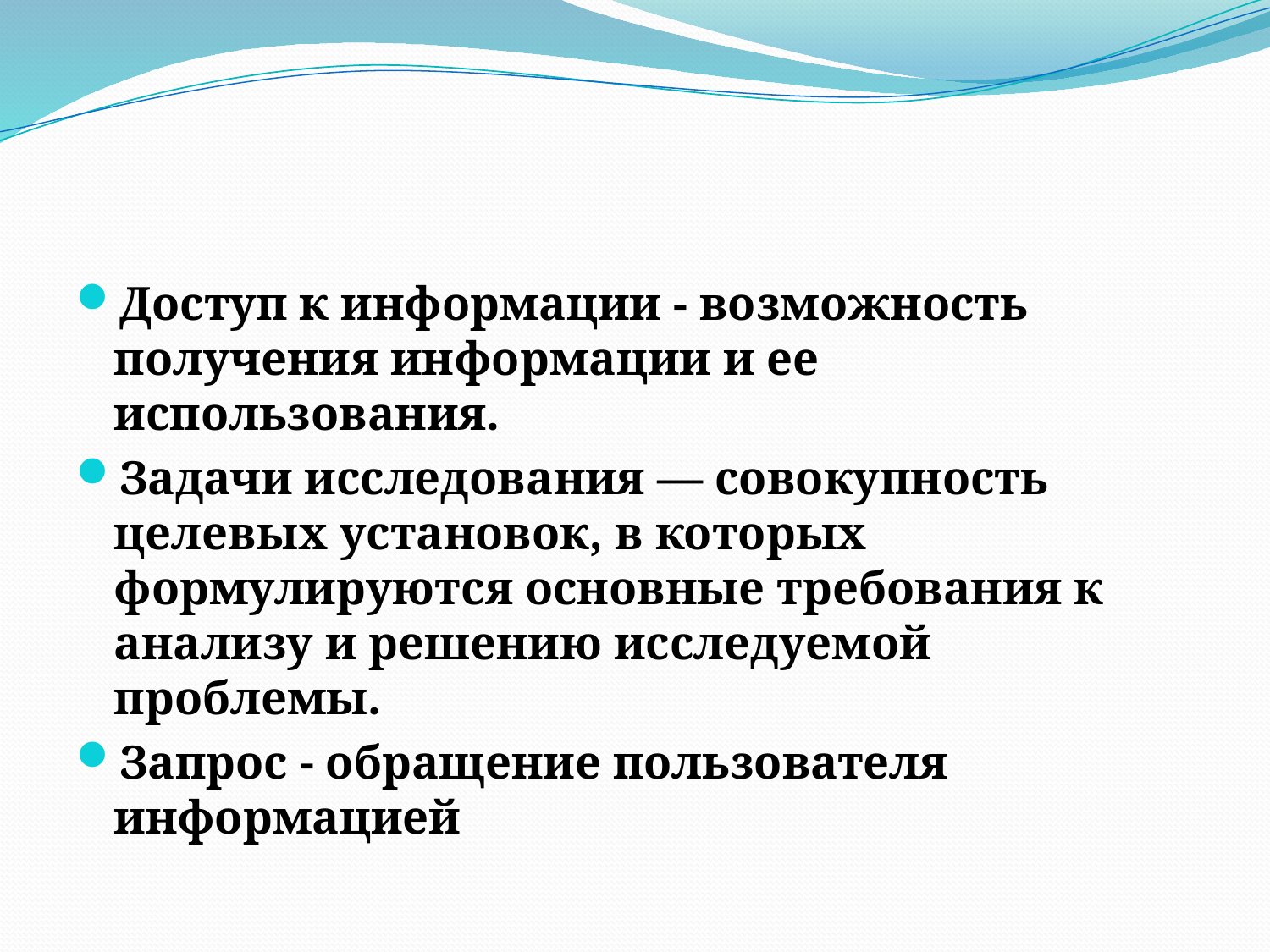

#
Доступ к информации - возможность получения информации и ее использования.
Задачи исследования — совокупность целевых установок, в которых формулируются основные требования к анализу и решению исследуемой проблемы.
Запрос - обращение пользователя информацией